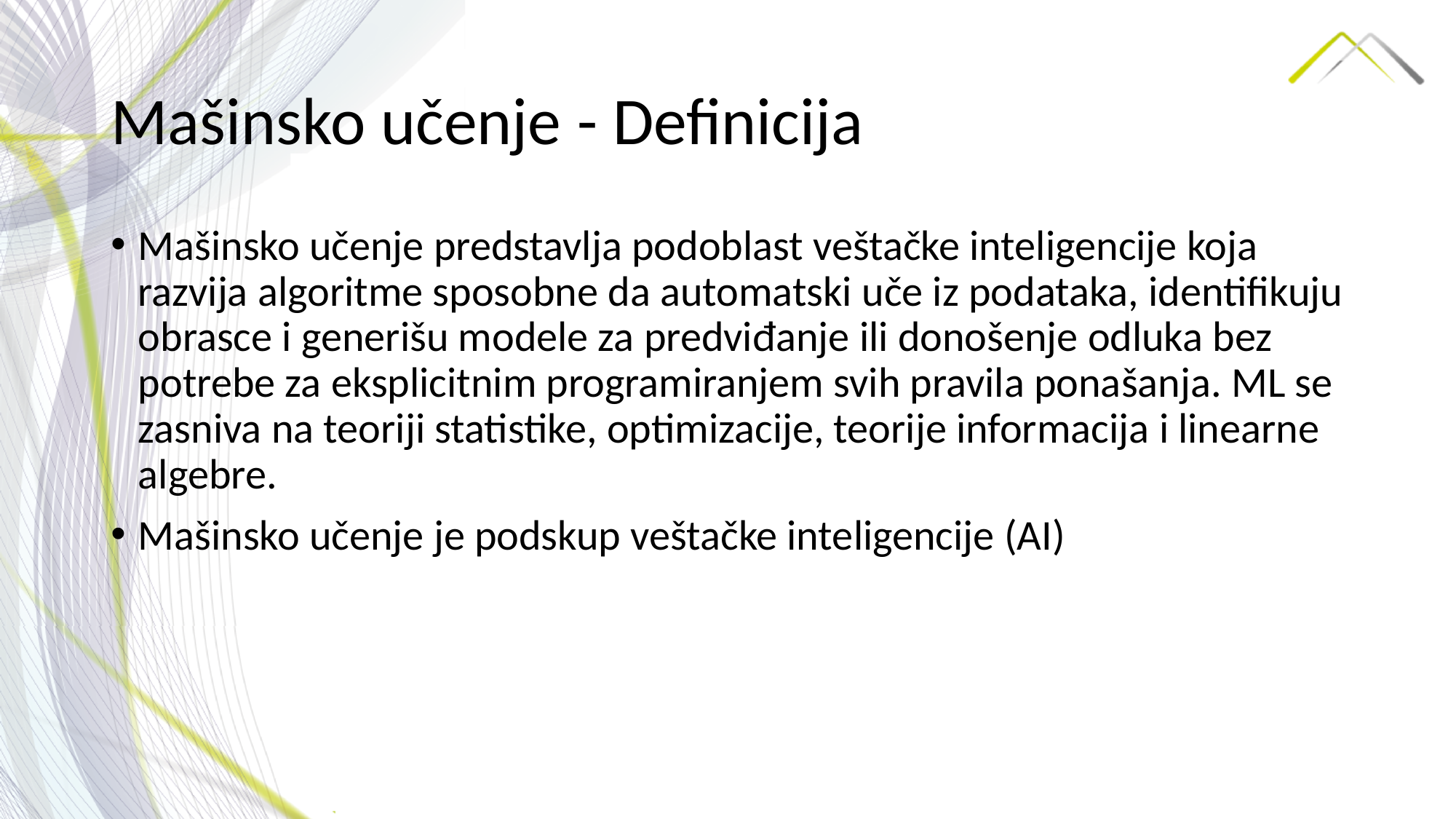

# Mašinsko učenje - Definicija
Mašinsko učenje predstavlja podoblast veštačke inteligencije koja razvija algoritme sposobne da automatski uče iz podataka, identifikuju obrasce i generišu modele za predviđanje ili donošenje odluka bez potrebe za eksplicitnim programiranjem svih pravila ponašanja. ML se zasniva na teoriji statistike, optimizacije, teorije informacija i linearne algebre.
Mašinsko učenje je podskup veštačke inteligencije (AI)